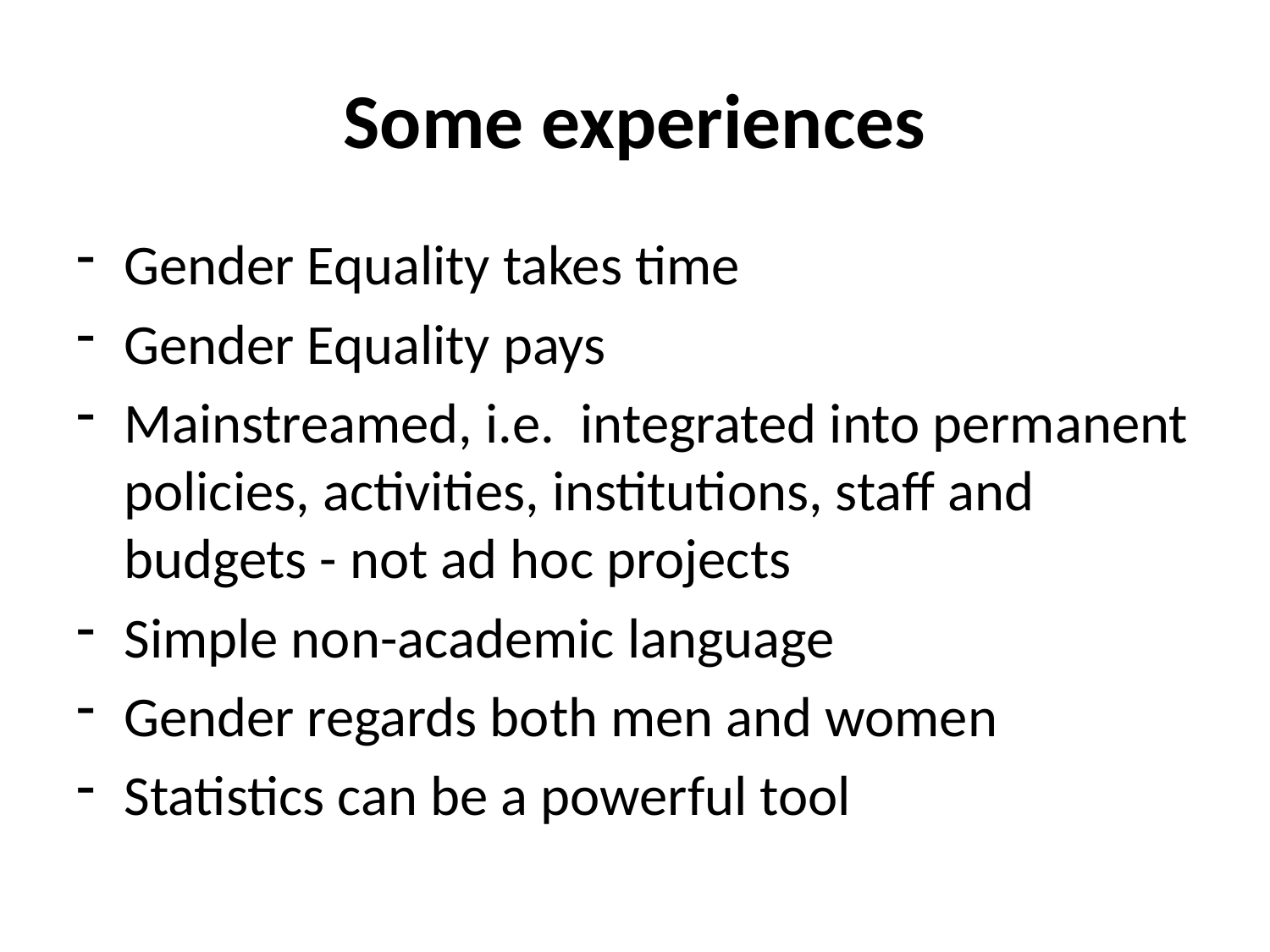

# Some experiences
Gender Equality takes time
Gender Equality pays
Mainstreamed, i.e.  integrated into permanent policies, activities, institutions, staff and budgets - not ad hoc projects
Simple non-academic language
Gender regards both men and women
Statistics can be a powerful tool